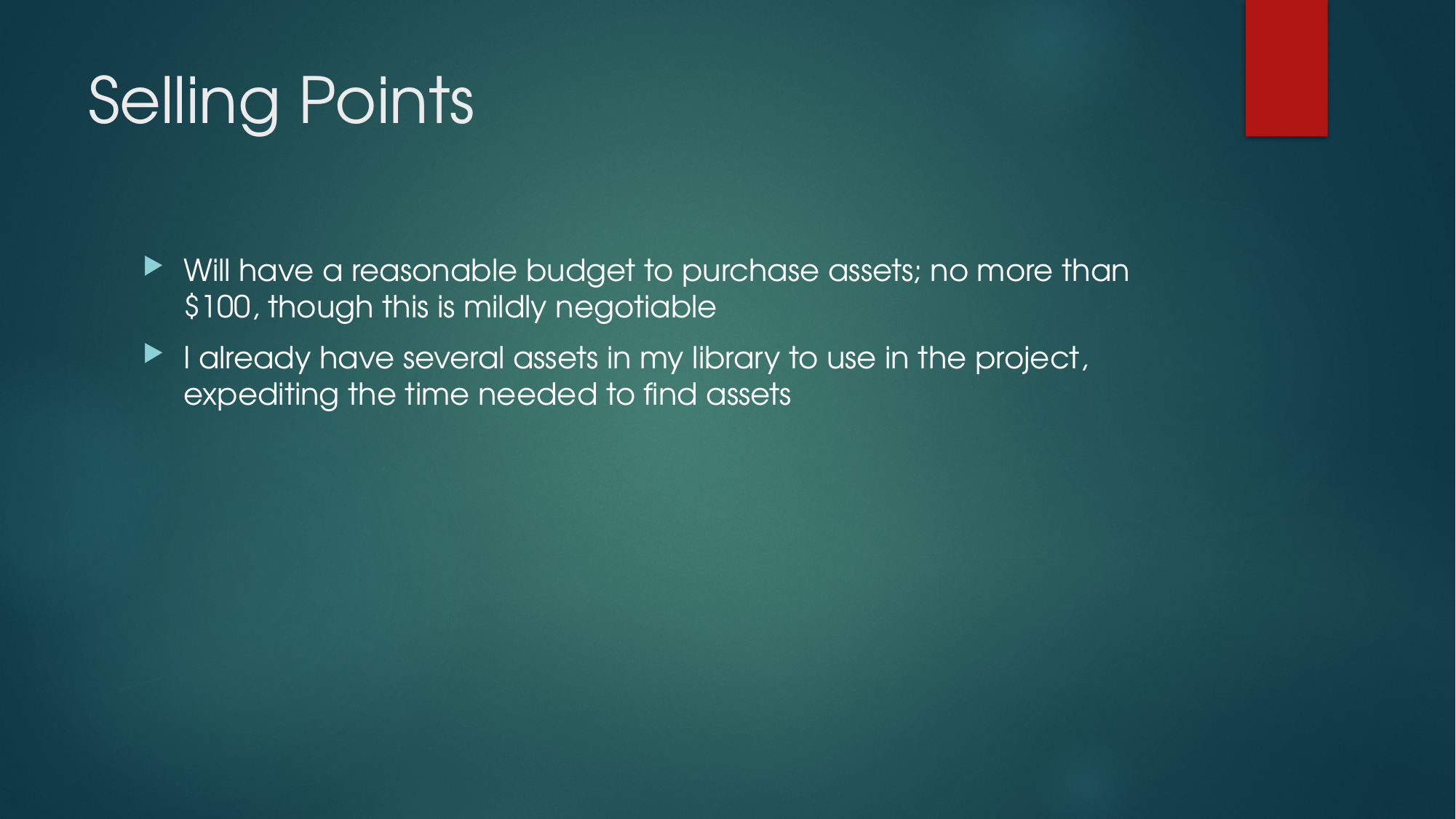

# Selling Points
Will have a reasonable budget to purchase assets; no more than $100, though this is mildly negotiable
I already have several assets in my library to use in the project, expediting the time needed to find assets